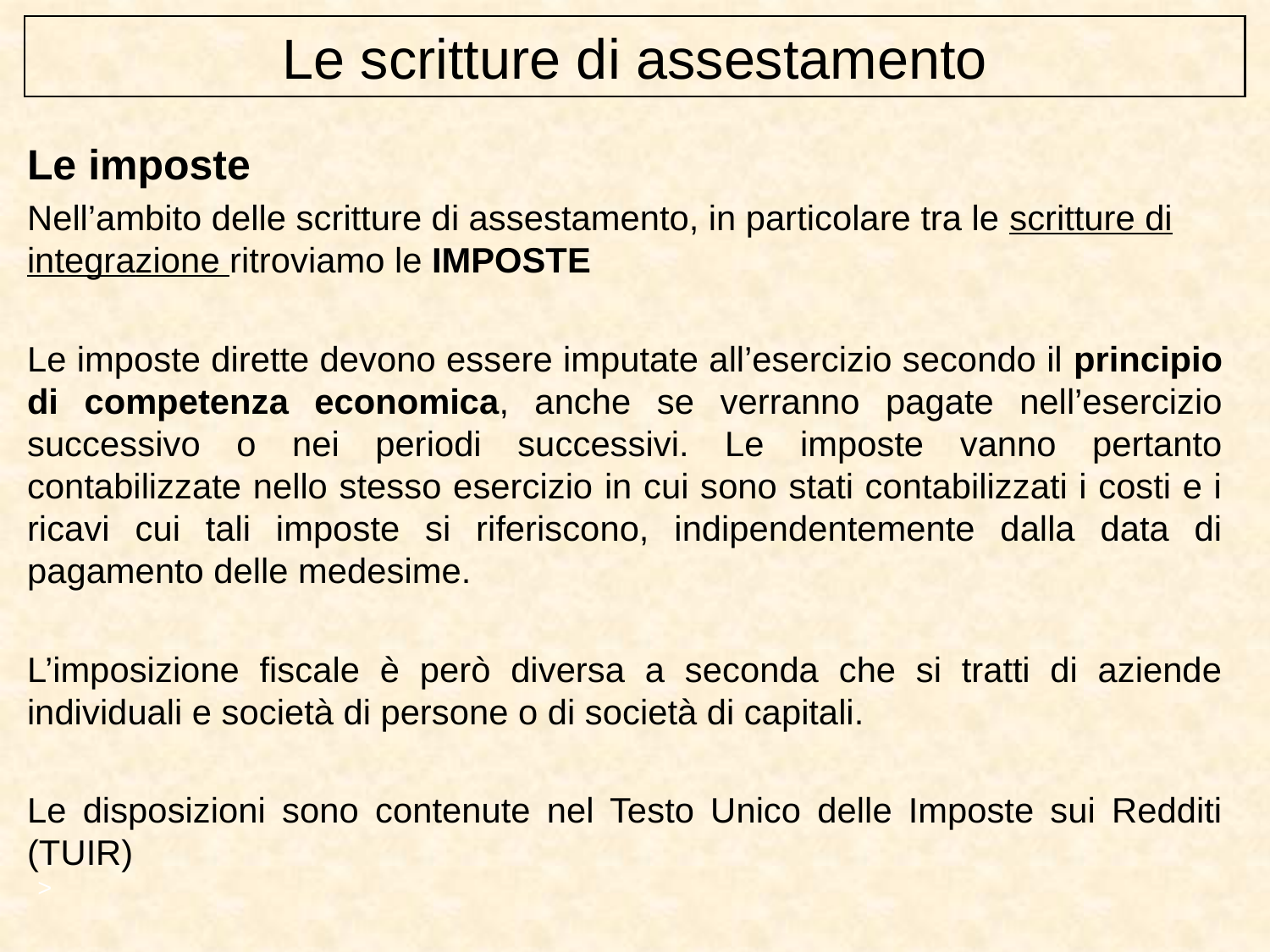

Le scritture di assestamento
Le imposte
Nell’ambito delle scritture di assestamento, in particolare tra le scritture di integrazione ritroviamo le IMPOSTE

Le imposte dirette devono essere imputate all’esercizio secondo il principio di competenza economica, anche se verranno pagate nell’esercizio successivo o nei periodi successivi. Le imposte vanno pertanto contabilizzate nello stesso esercizio in cui sono stati contabilizzati i costi e i ricavi cui tali imposte si riferiscono, indipendentemente dalla data di pagamento delle medesime.

L’imposizione fiscale è però diversa a seconda che si tratti di aziende individuali e società di persone o di società di capitali.

Le disposizioni sono contenute nel Testo Unico delle Imposte sui Redditi (TUIR)
>